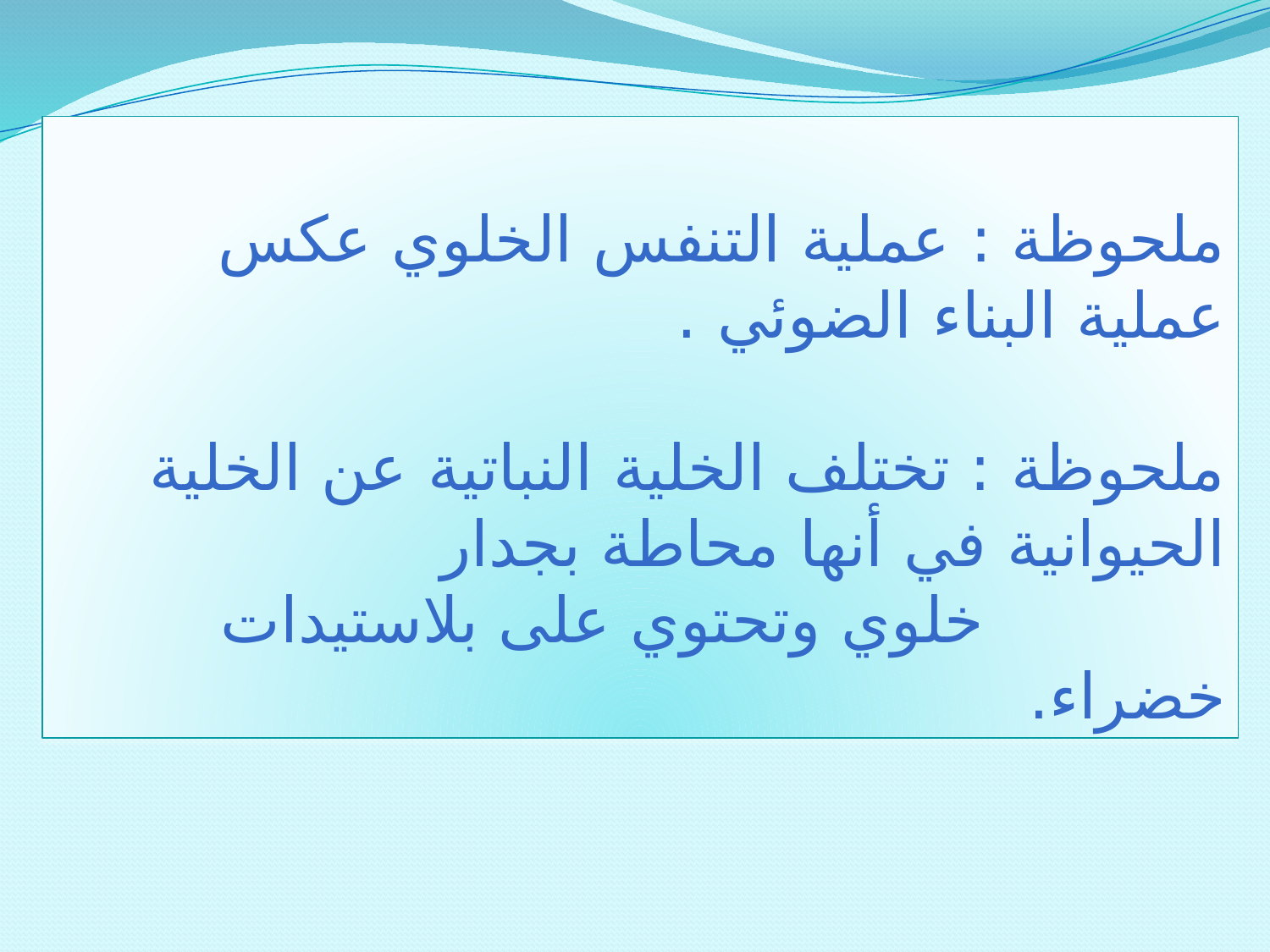

ملحوظة : عملية التنفس الخلوي عكس عملية البناء الضوئي .

ملحوظة : تختلف الخلية النباتية عن الخلية الحيوانية في أنها محاطة بجدار
            خلوي وتحتوي على بلاستيدات خضراء.